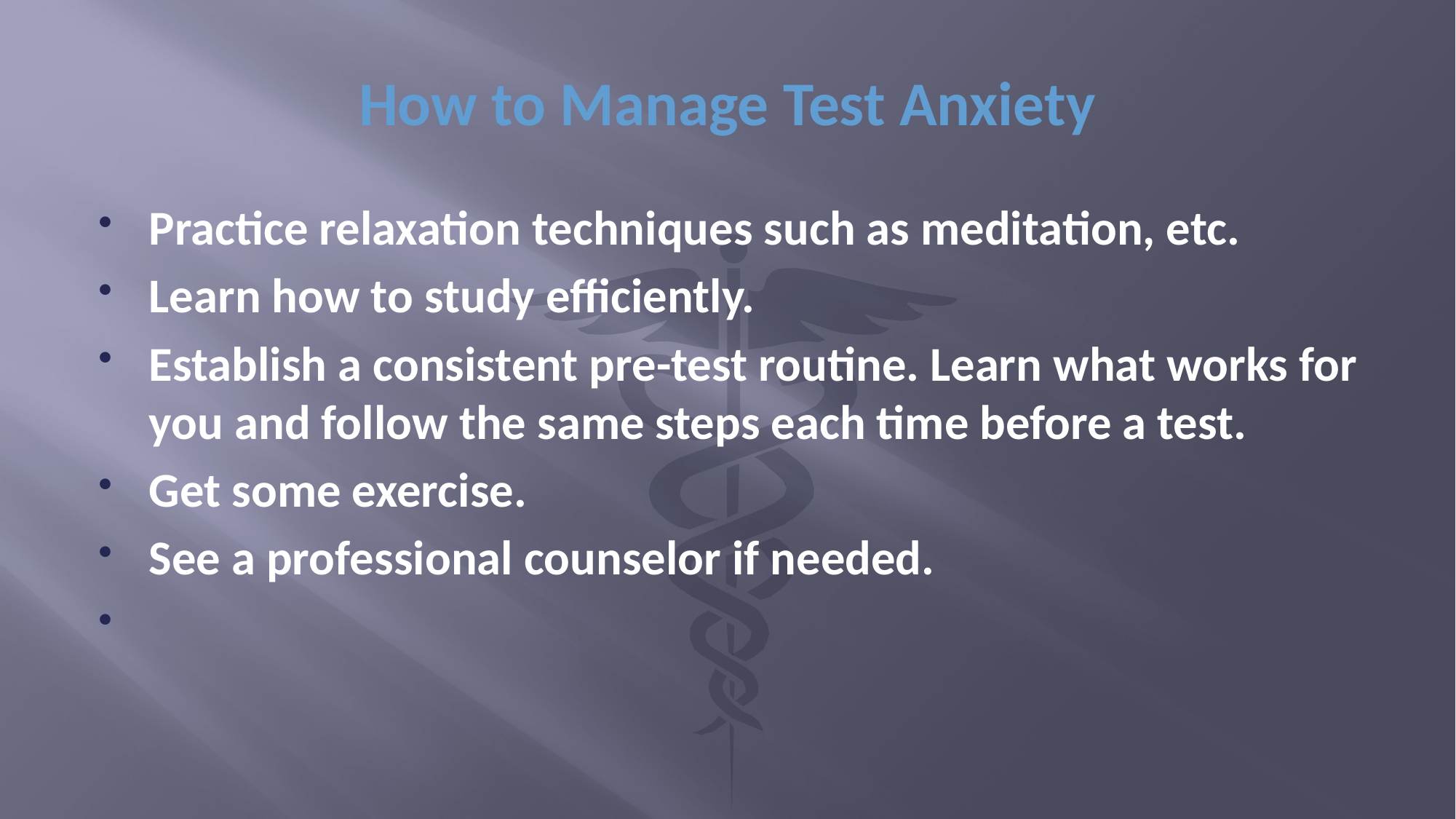

# How to Manage Test Anxiety
Practice relaxation techniques such as meditation, etc.
Learn how to study efficiently.
Establish a consistent pre-test routine. Learn what works for you and follow the same steps each time before a test.
Get some exercise.
See a professional counselor if needed.